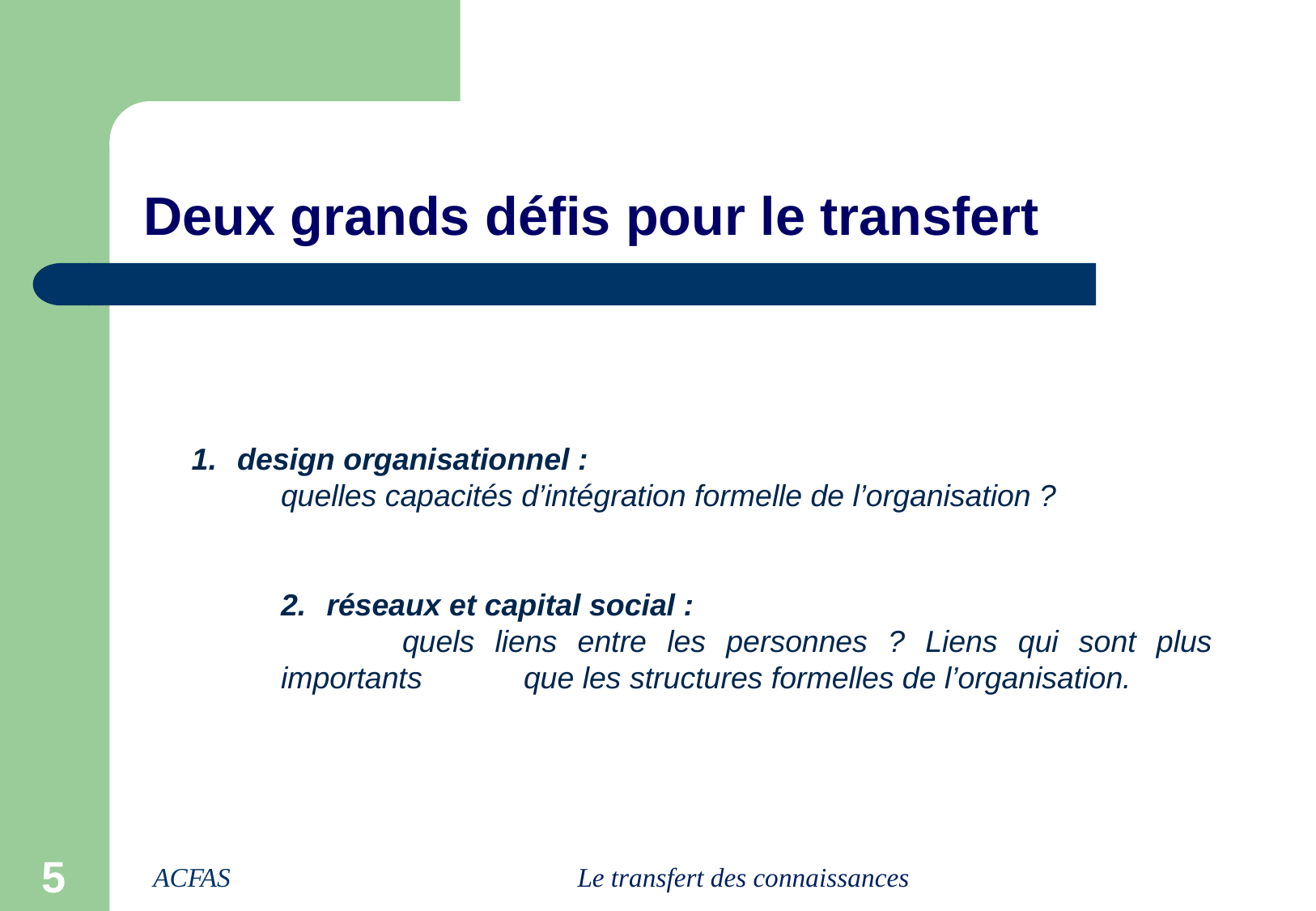

# Deux grands défis pour le transfert

  design organisationnel :
quelles capacités d’intégration formelle de l’organisation ?

  réseaux et capital social :
	quels liens entre les personnes ? Liens qui sont plus importants 	que les structures formelles de l’organisation.

5
ACFAS	 Le transfert des connaissances